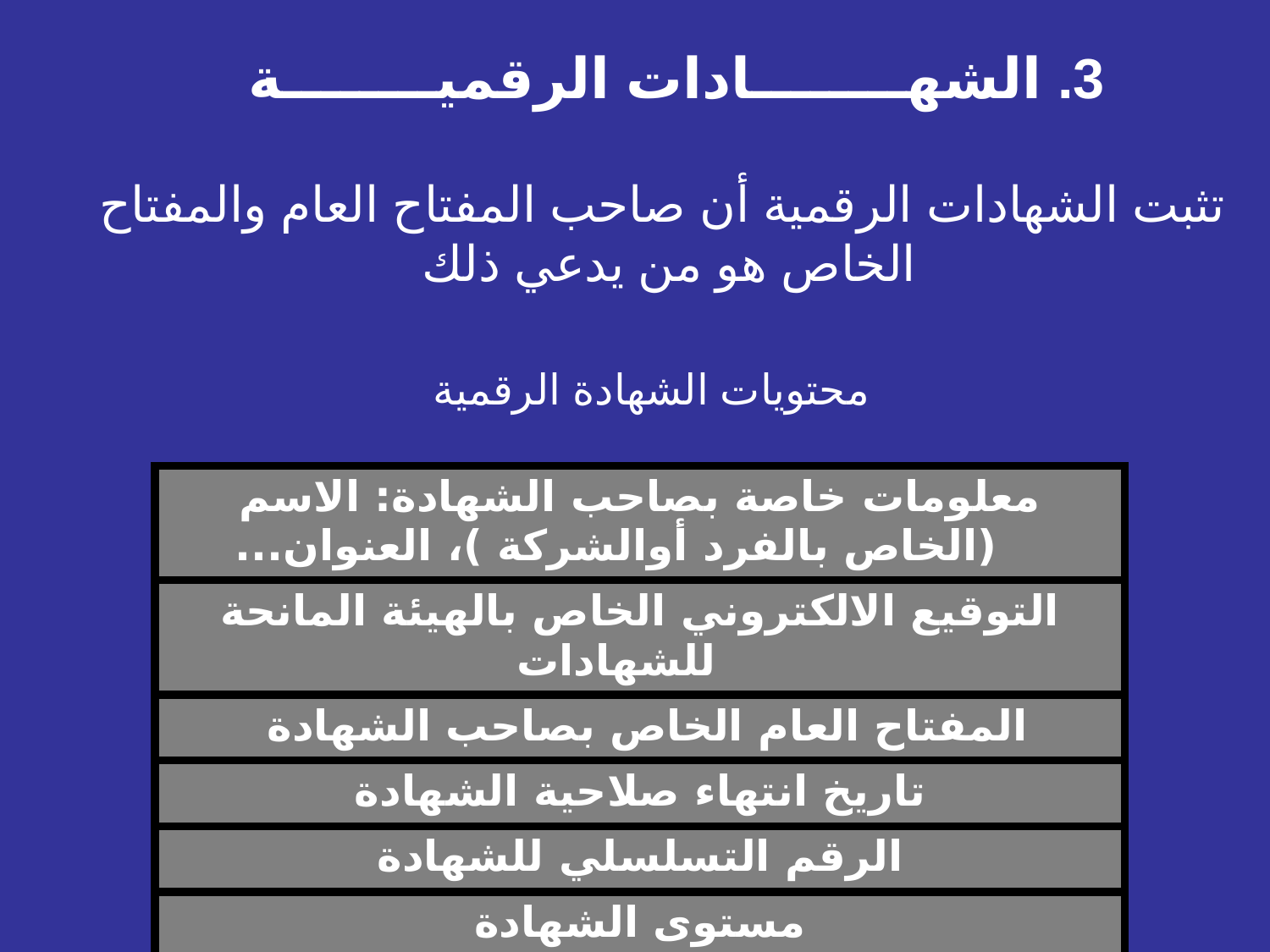

3. الشهــــــــادات الرقميــــــــة
تثبت الشهادات الرقمية أن صاحب المفتاح العام والمفتاح الخاص هو من يدعي ذلك
محتويات الشهادة الرقمية
| معلومات خاصة بصاحب الشهادة: الاسم (الخاص بالفرد أوالشركة )، العنوان... |
| --- |
| التوقيع الالكتروني الخاص بالهيئة المانحة للشهادات |
| المفتاح العام الخاص بصاحب الشهادة |
| تاريخ انتهاء صلاحية الشهادة |
| الرقم التسلسلي للشهادة |
| مستوى الشهادة |